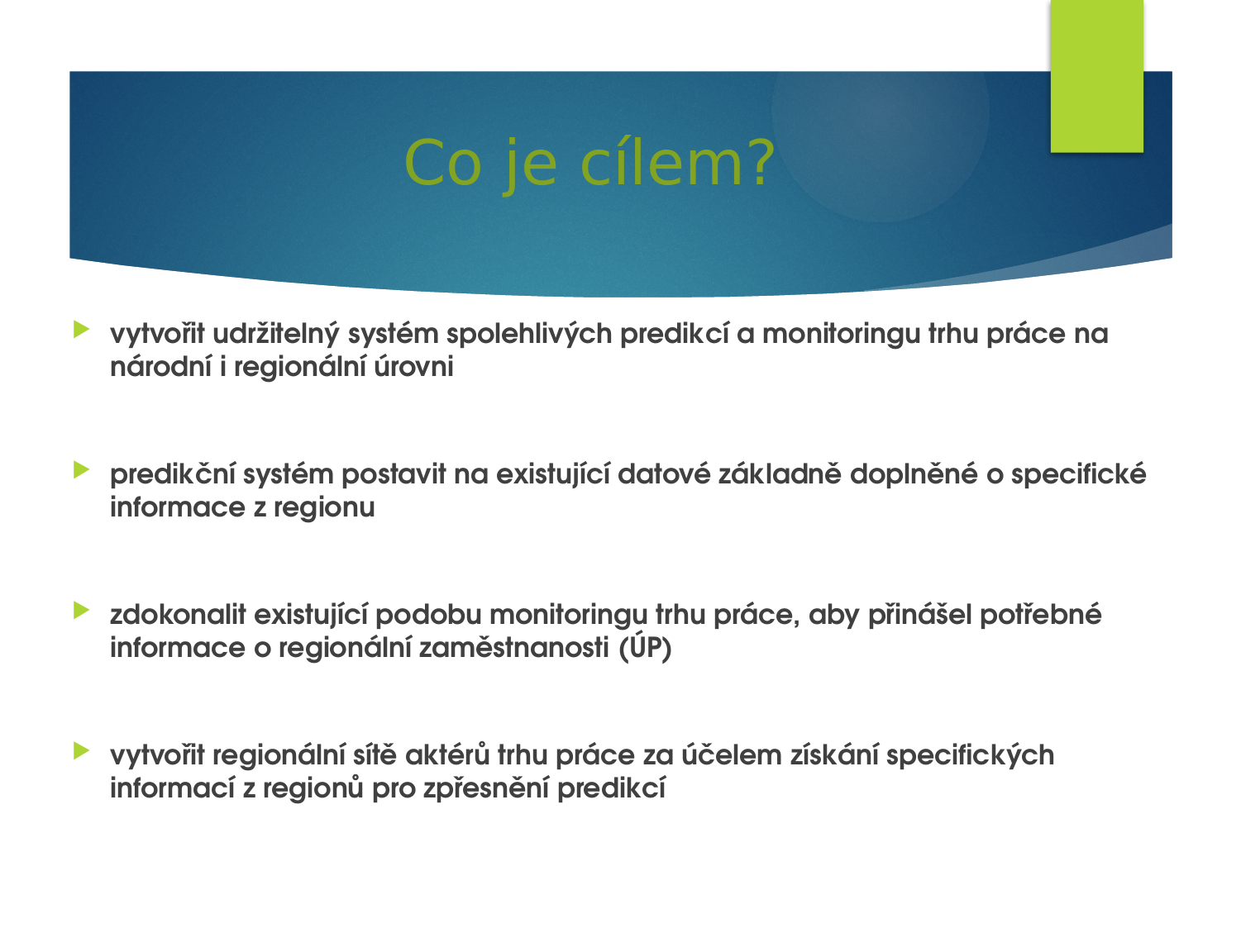

# Co je cílem?

vytvořit udržitelný systém spolehlivých predikcí a monitoringu trhu práce na národní i regionální úrovni

predikční systém postavit na existující datové základně doplněné o specifické informace z regionu

zdokonalit existující podobu monitoringu trhu práce, aby přinášel potřebné informace o regionální zaměstnanosti (ÚP)

vytvořit regionální sítě aktérů trhu práce za účelem získání specifických informací z regionů pro zpřesnění predikcí